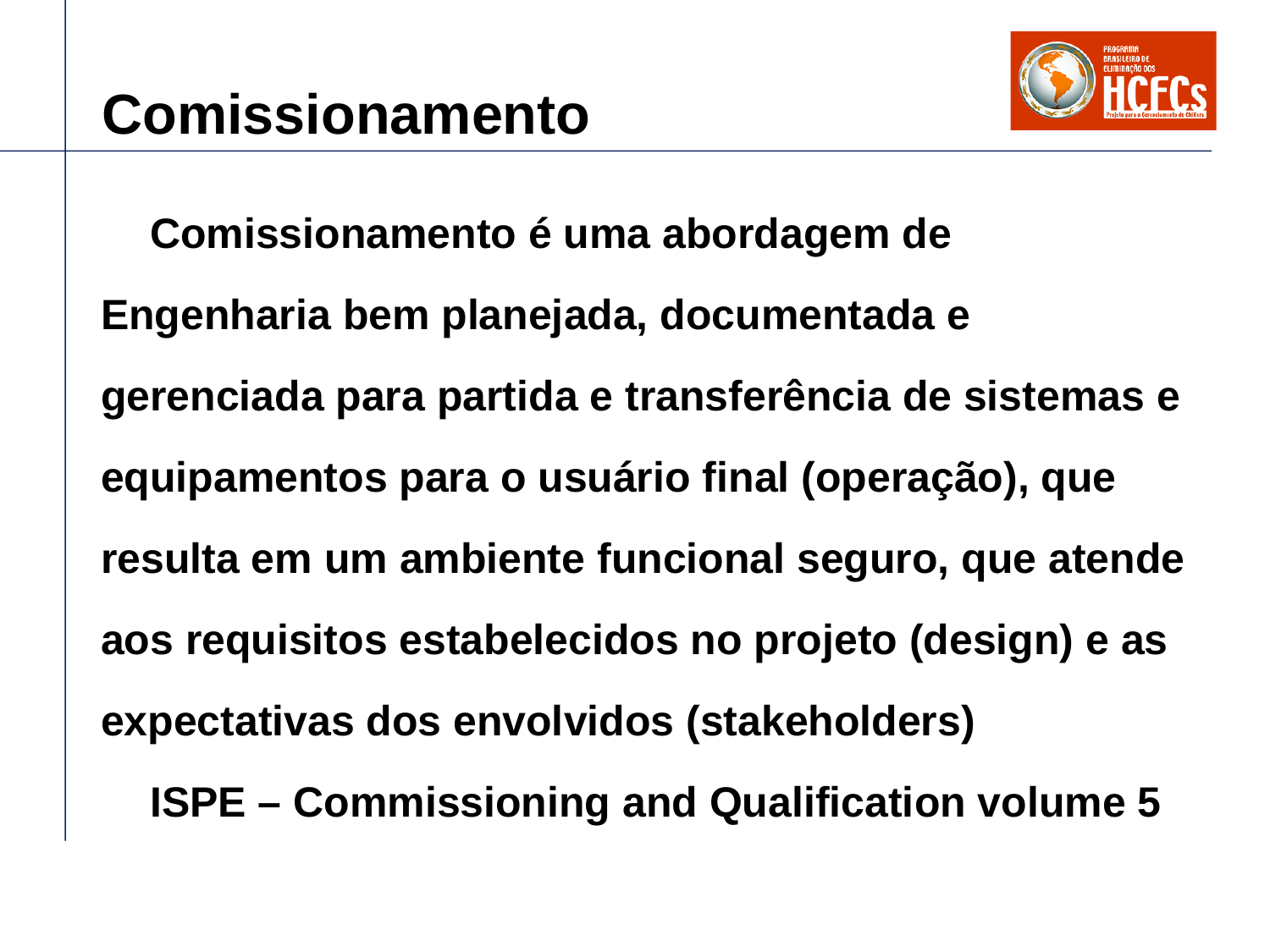

# Comissionamento
Comissionamento é uma abordagem de Engenharia bem planejada, documentada e gerenciada para partida e transferência de sistemas e equipamentos para o usuário final (operação), que resulta em um ambiente funcional seguro, que atende aos requisitos estabelecidos no projeto (design) e as expectativas dos envolvidos (stakeholders)
ISPE – Commissioning and Qualification volume 5